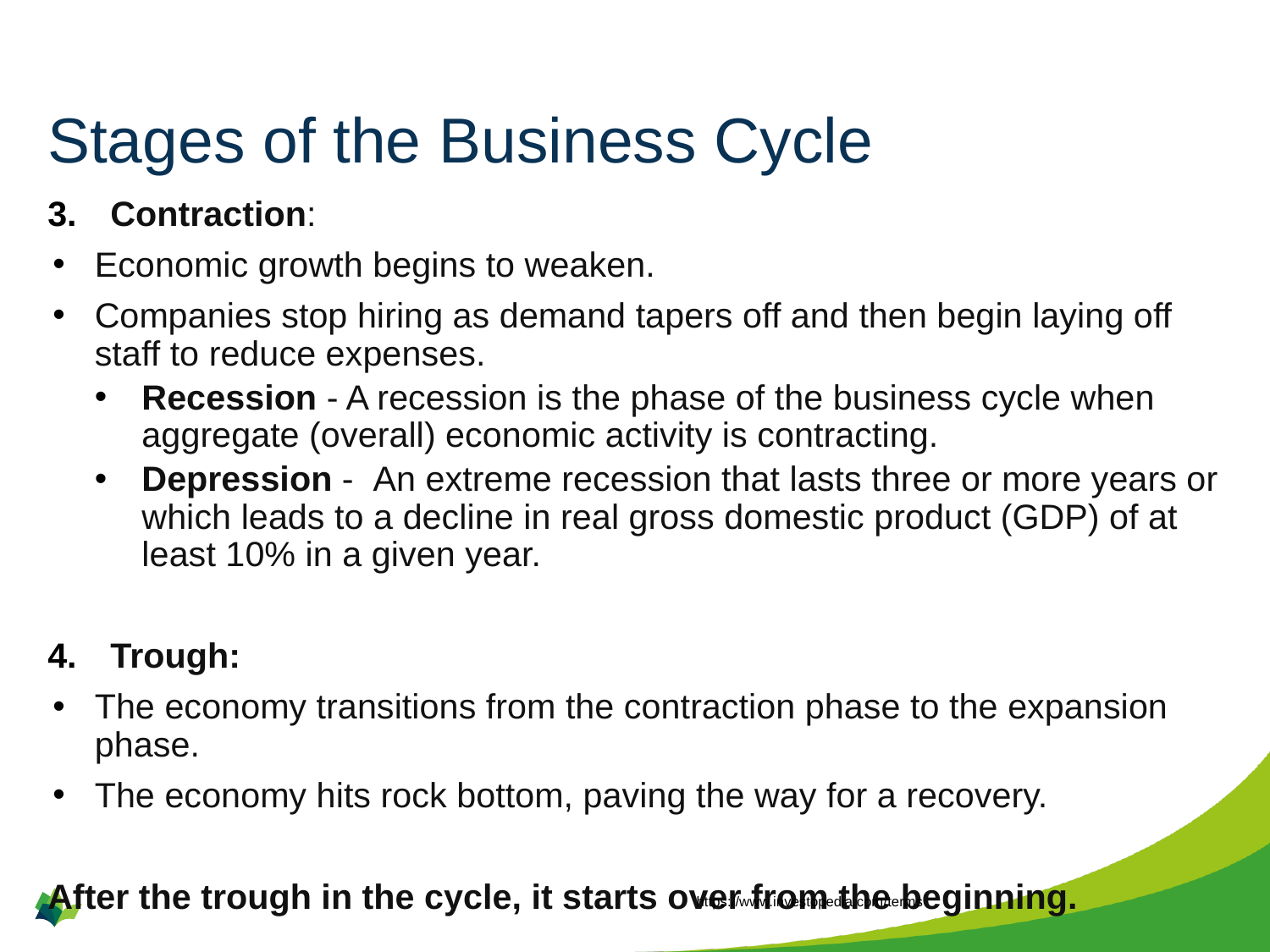

# Stages of the Business Cycle
Contraction:
Economic growth begins to weaken.
Companies stop hiring as demand tapers off and then begin laying off staff to reduce expenses.
Recession - A recession is the phase of the business cycle when aggregate (overall) economic activity is contracting.
Depression -  An extreme recession that lasts three or more years or which leads to a decline in real gross domestic product (GDP) of at least 10% in a given year.

Trough:
The economy transitions from the contraction phase to the expansion phase.
The economy hits rock bottom, paving the way for a recovery.

After the trough in the cycle, it starts over from the beginning.

https://www.investopedia.com/terms